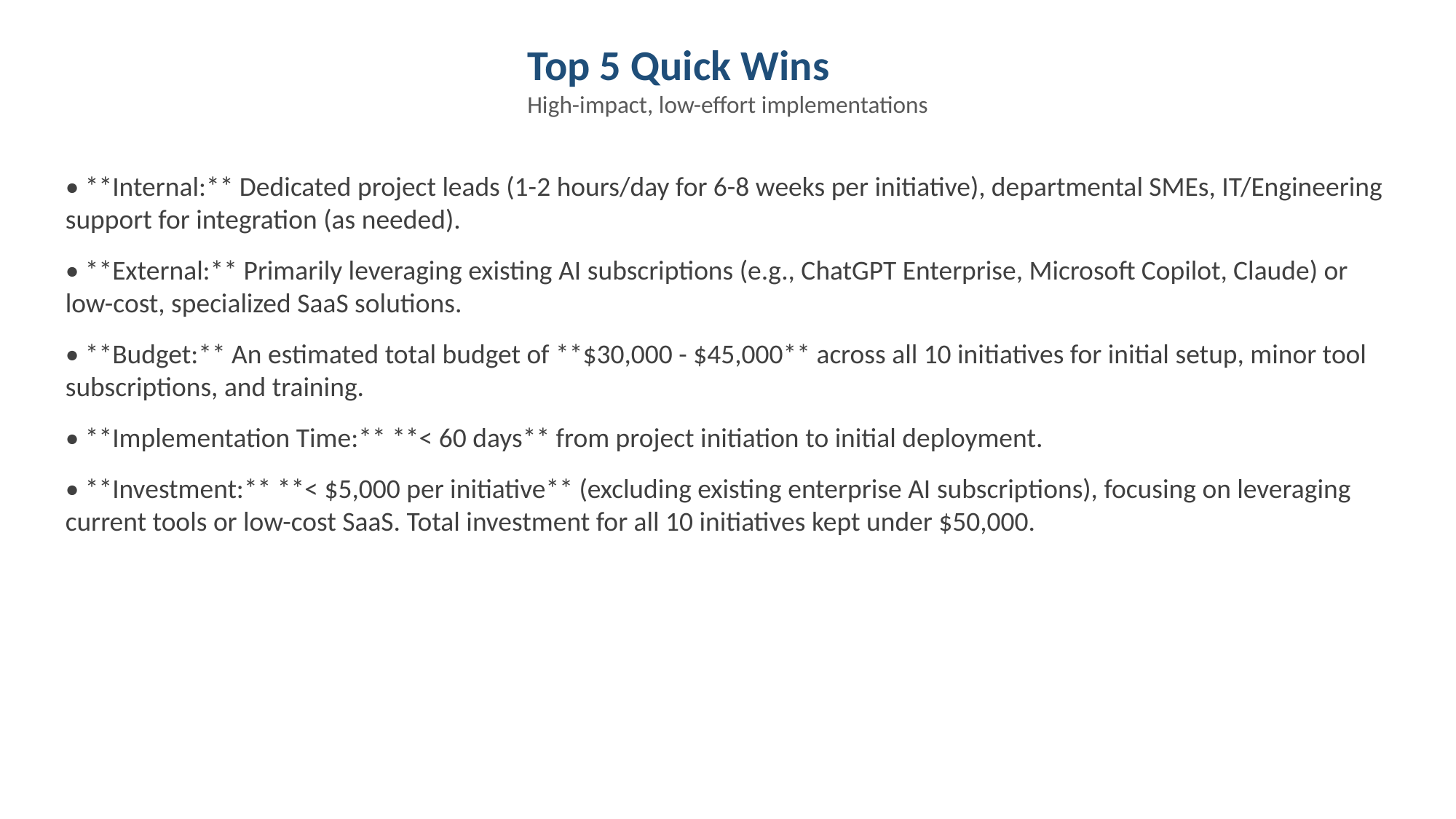

Top 5 Quick Wins
High-impact, low-effort implementations
• **Internal:** Dedicated project leads (1-2 hours/day for 6-8 weeks per initiative), departmental SMEs, IT/Engineering support for integration (as needed).
• **External:** Primarily leveraging existing AI subscriptions (e.g., ChatGPT Enterprise, Microsoft Copilot, Claude) or low-cost, specialized SaaS solutions.
• **Budget:** An estimated total budget of **$30,000 - $45,000** across all 10 initiatives for initial setup, minor tool subscriptions, and training.
• **Implementation Time:** **< 60 days** from project initiation to initial deployment.
• **Investment:** **< $5,000 per initiative** (excluding existing enterprise AI subscriptions), focusing on leveraging current tools or low-cost SaaS. Total investment for all 10 initiatives kept under $50,000.